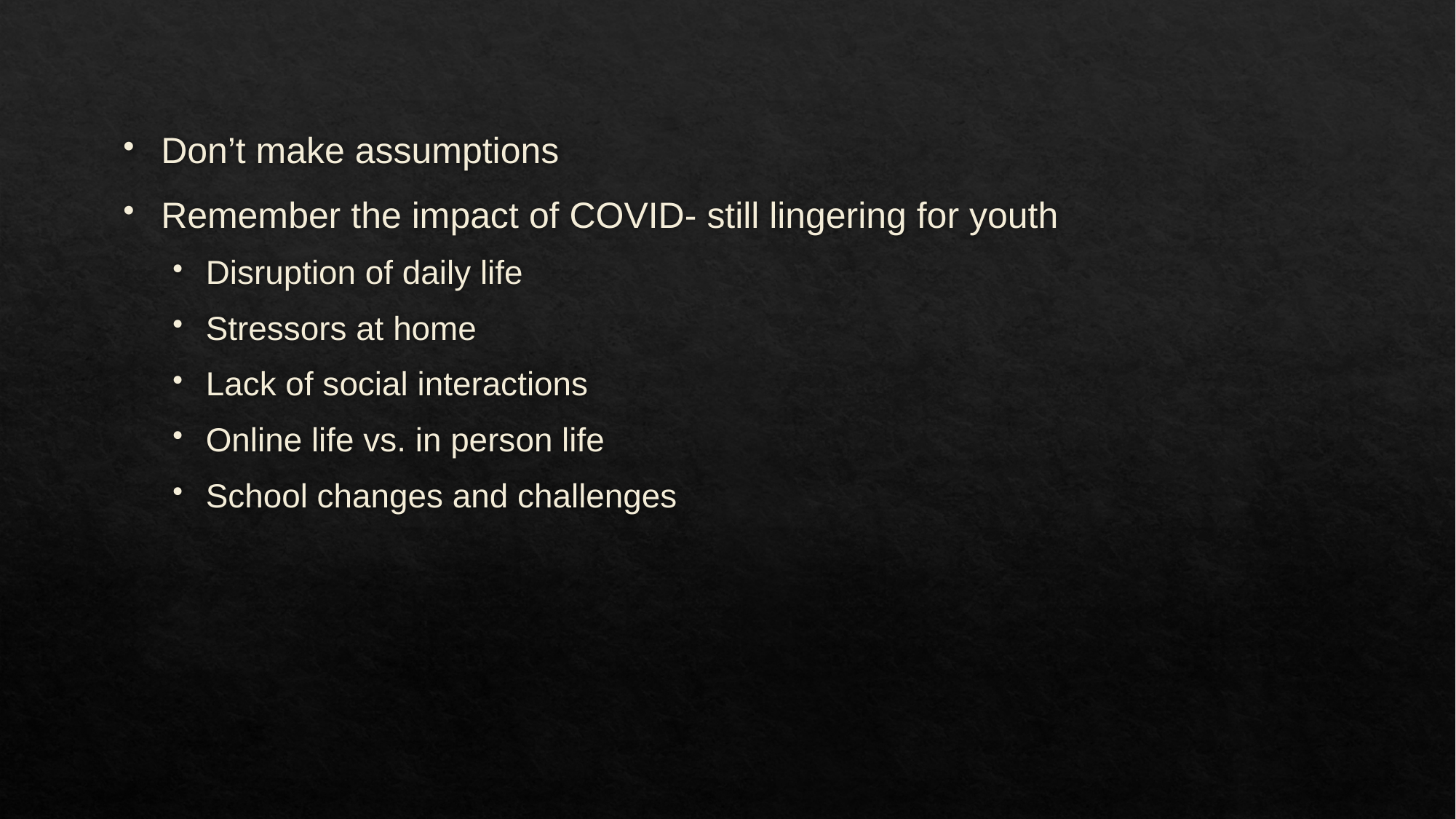

Don’t make assumptions
Remember the impact of COVID- still lingering for youth
Disruption of daily life
Stressors at home
Lack of social interactions
Online life vs. in person life
School changes and challenges